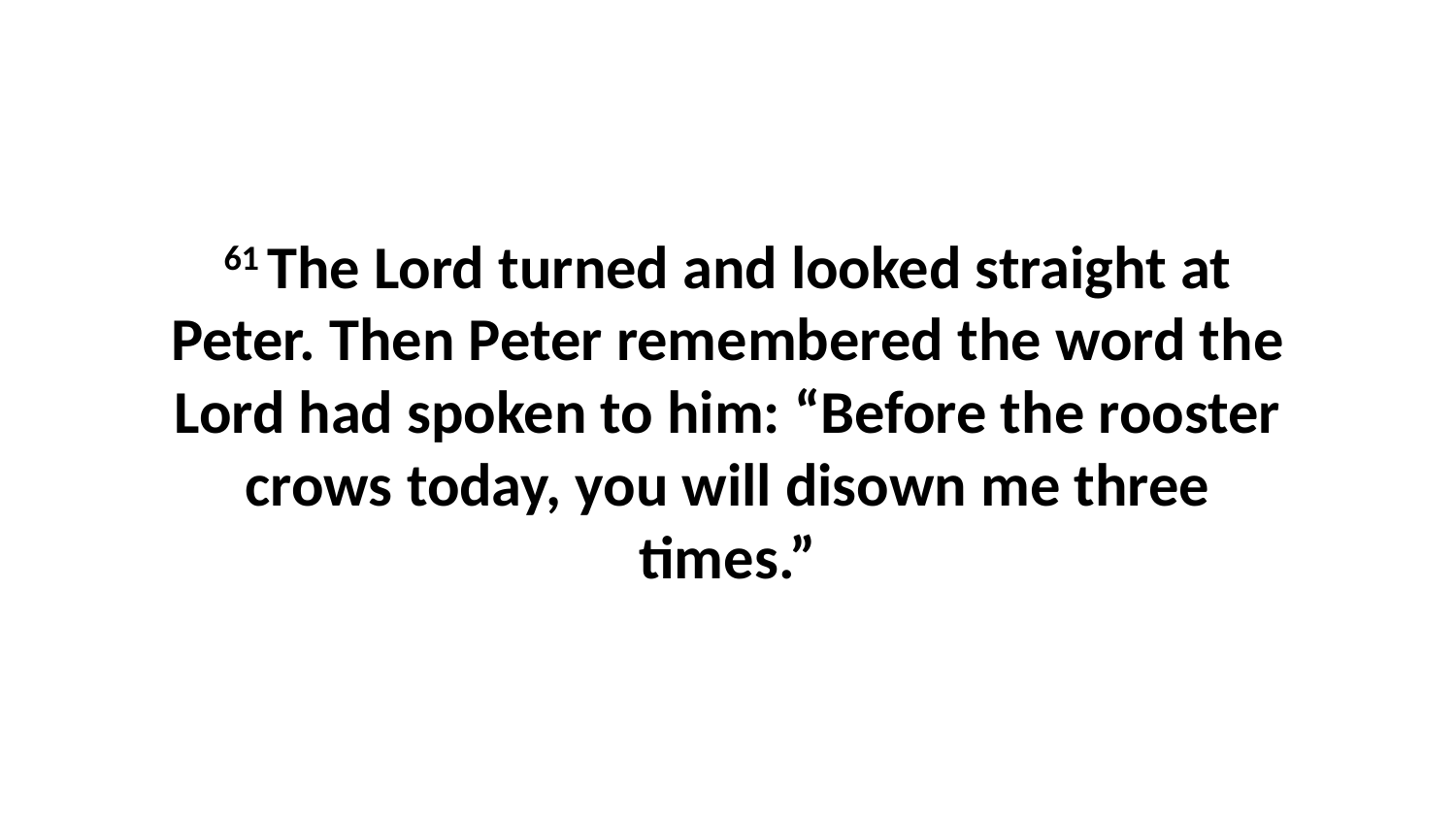

61 The Lord turned and looked straight at Peter. Then Peter remembered the word the Lord had spoken to him: “Before the rooster crows today, you will disown me three times.”